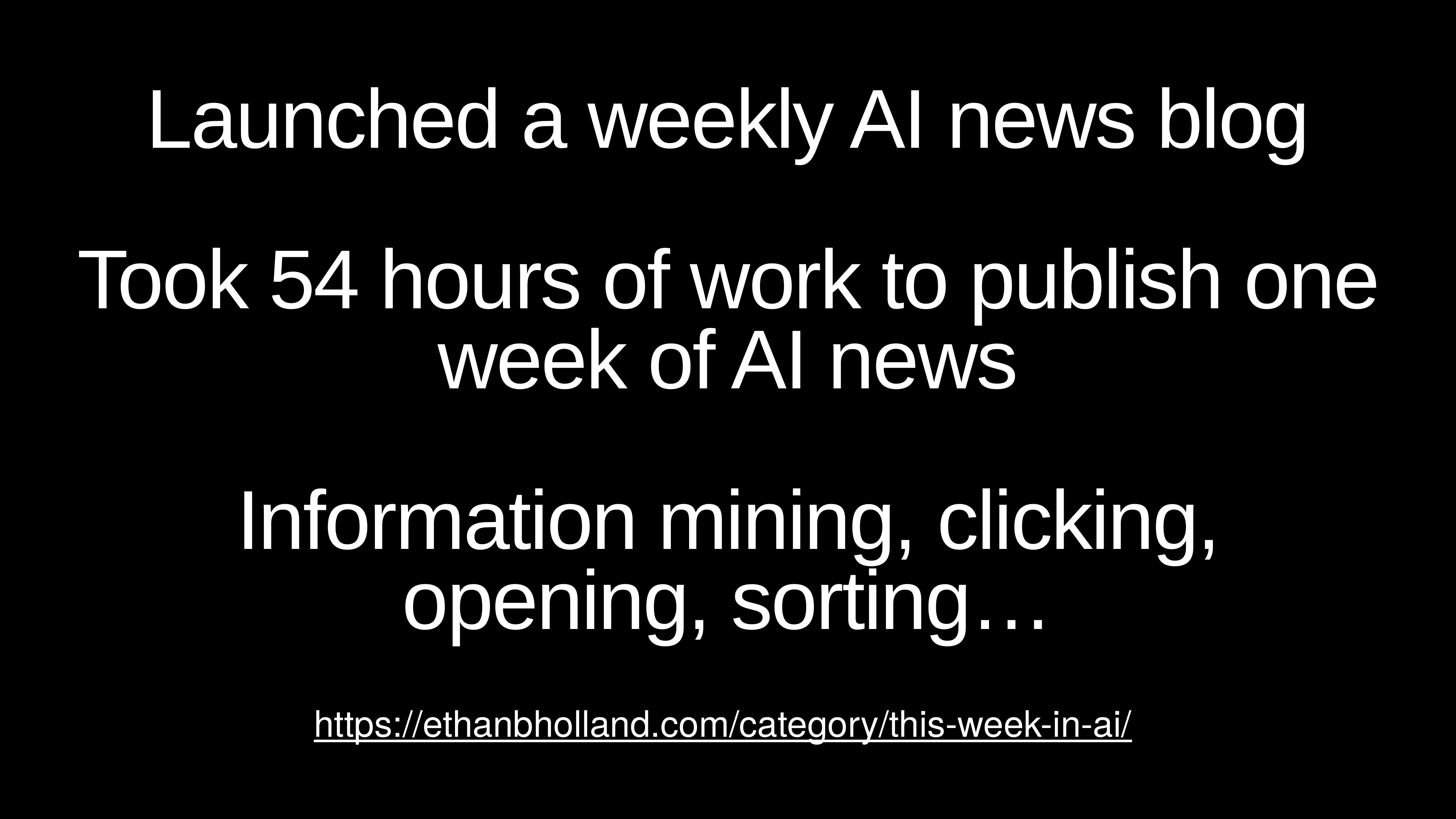

Launched a weekly AI news blog

Took 54 hours of work to publish one week of AI news

Information mining, clicking, opening, sorting…
https://ethanbholland.com/category/this-week-in-ai/